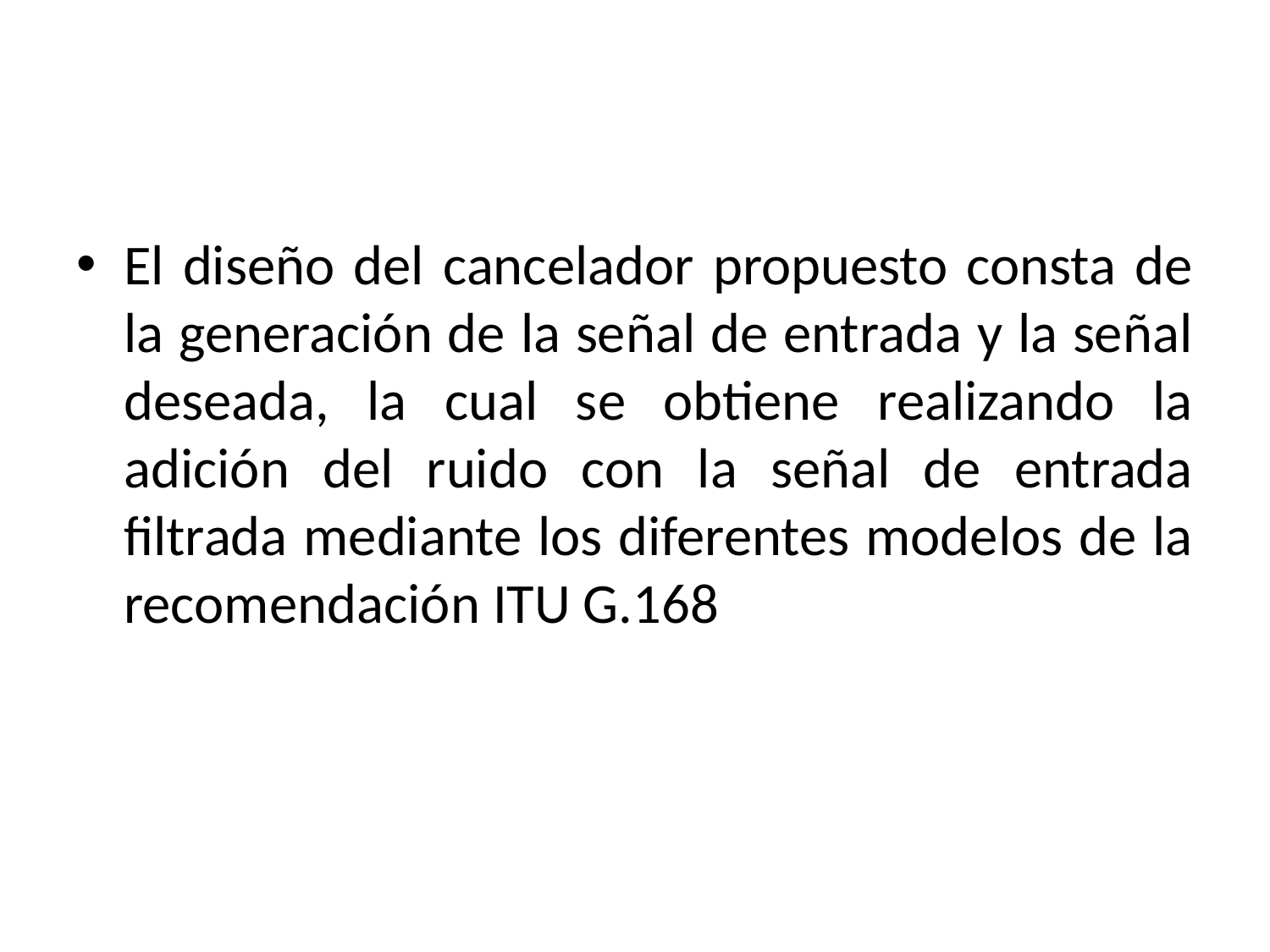

El diseño del cancelador propuesto consta de la generación de la señal de entrada y la señal deseada, la cual se obtiene realizando la adición del ruido con la señal de entrada filtrada mediante los diferentes modelos de la recomendación ITU G.168